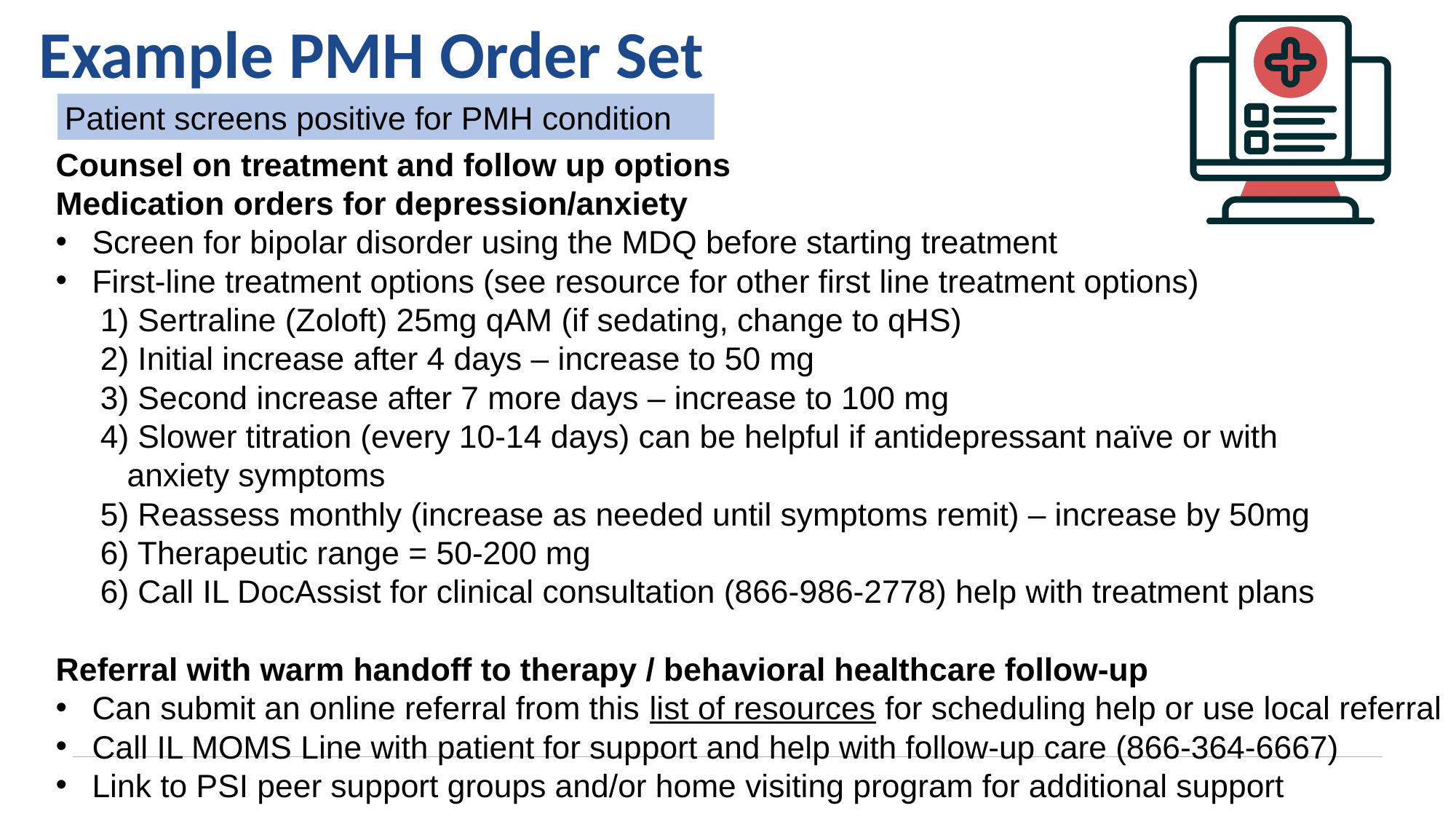

# Example PMH Order Set

Patient screens positive for PMH condition
Counsel on treatment and follow up options
Medication orders for depression/anxiety
Screen for bipolar disorder using the MDQ before starting treatment
First-line treatment options (see resource for other first line treatment options)
     1) Sertraline (Zoloft) 25mg qAM (if sedating, change to qHS)
     2) Initial increase after 4 days – increase to 50 mg
     3) Second increase after 7 more days – increase to 100 mg
     4) Slower titration (every 10-14 days) can be helpful if antidepressant naïve or with
        anxiety symptoms
     5) Reassess monthly (increase as needed until symptoms remit) – increase by 50mg
     6) Therapeutic range = 50-200 mg
     6) Call IL DocAssist for clinical consultation (866-986-2778) help with treatment plans

Referral with warm handoff to therapy / behavioral healthcare follow-up
Can submit an online referral from this list of resources for scheduling help or use local referral
Call IL MOMS Line with patient for support and help with follow-up care (866-364-6667)
Link to PSI peer support groups and/or home visiting program for additional support